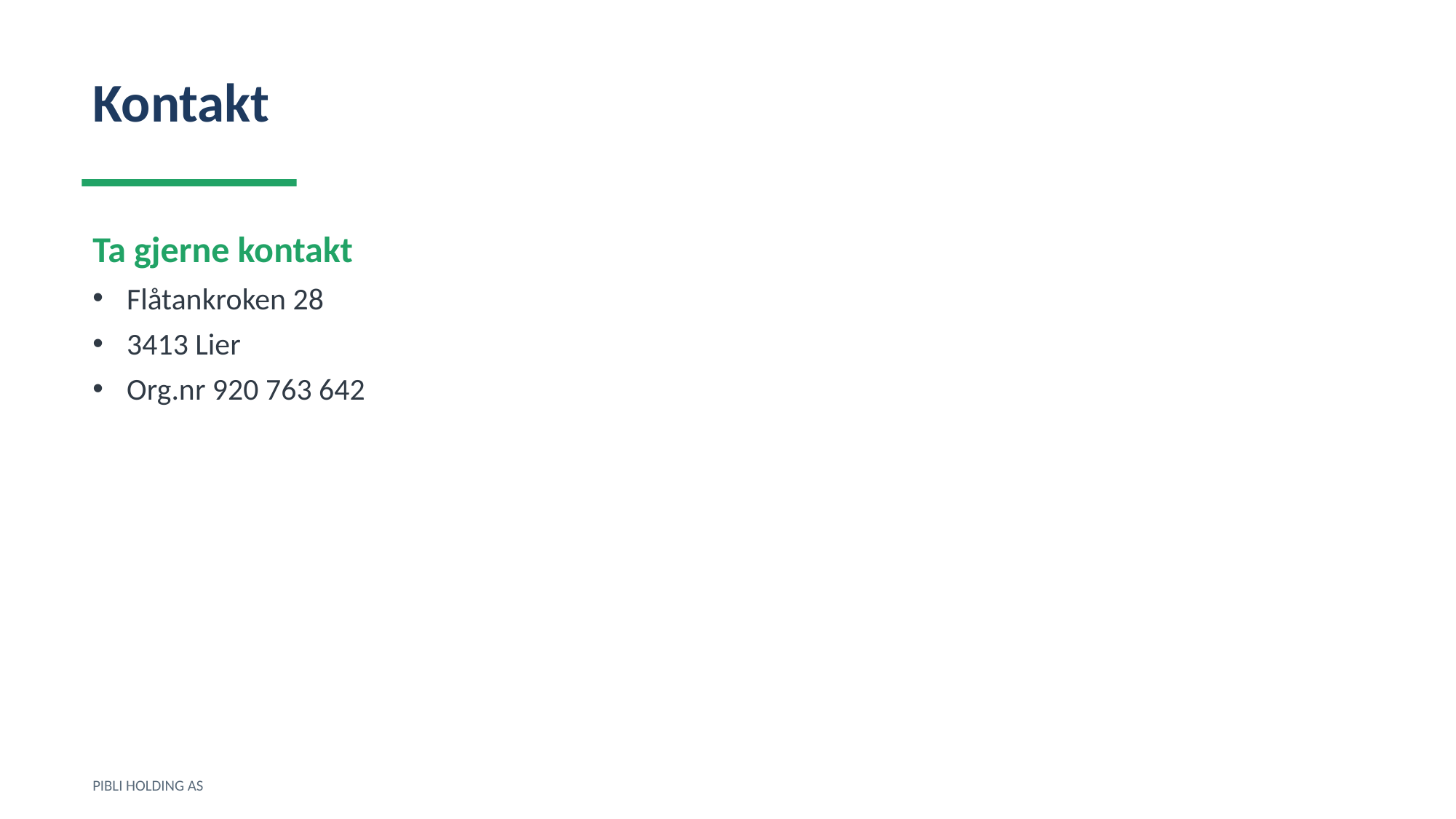

Kontakt

Ta gjerne kontakt
Flåtankroken 28
3413 Lier
Org.nr 920 763 642
PIBLI HOLDING AS